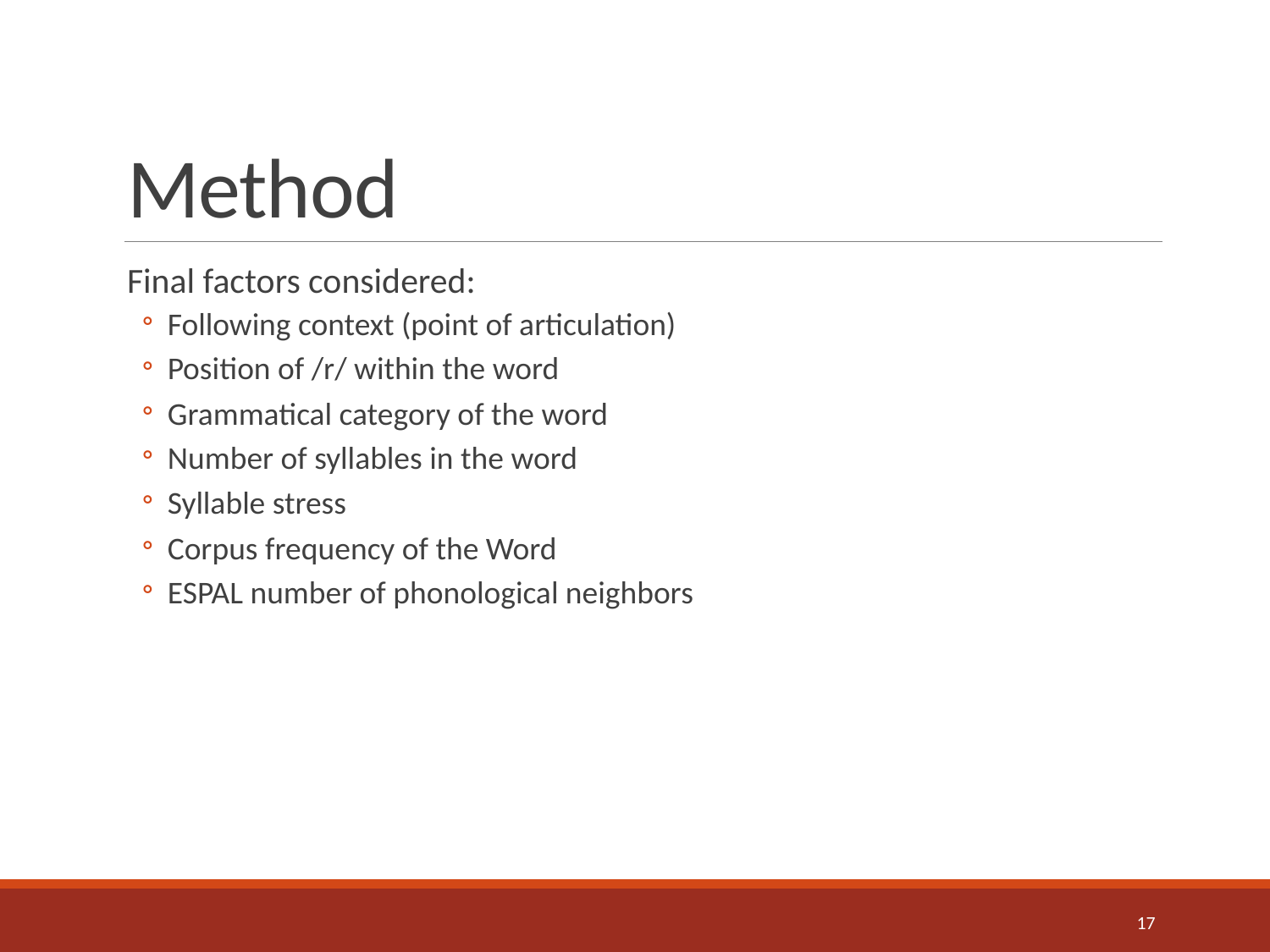

# Method
Final factors considered:
Following context (point of articulation)
Position of /r/ within the word
Grammatical category of the word
Number of syllables in the word
Syllable stress
Corpus frequency of the Word
ESPAL number of phonological neighbors

17